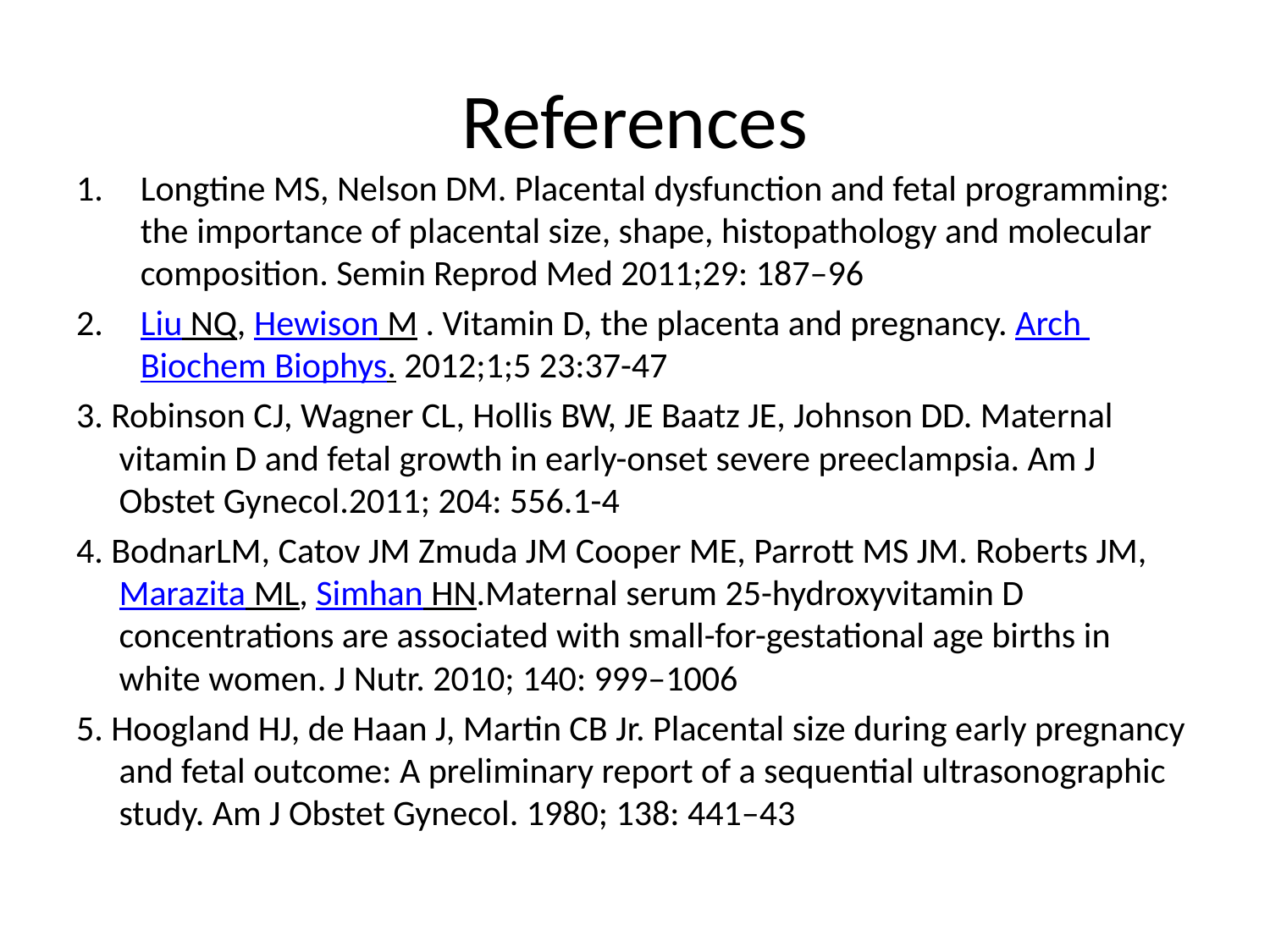

# References
Longtine MS, Nelson DM. Placental dysfunction and fetal programming: the importance of placental size, shape, histopathology and molecular composition. Semin Reprod Med 2011;29: 187–96
Liu NQ, Hewison M . Vitamin D, the placenta and pregnancy. Arch Biochem Biophys. 2012;1;5 23:37-47
3. Robinson CJ, Wagner CL, Hollis BW, JE Baatz JE, Johnson DD. Maternal vitamin D and fetal growth in early-onset severe preeclampsia. Am J Obstet Gynecol.2011; 204: 556.1-4
4. BodnarLM, Catov JM Zmuda JM Cooper ME, Parrott MS JM. Roberts JM, Marazita ML, Simhan HN.Maternal serum 25-hydroxyvitamin D concentrations are associated with small-for-gestational age births in white women. J Nutr. 2010; 140: 999–1006
5. Hoogland HJ, de Haan J, Martin CB Jr. Placental size during early pregnancy and fetal outcome: A preliminary report of a sequential ultrasonographic study. Am J Obstet Gynecol. 1980; 138: 441–43